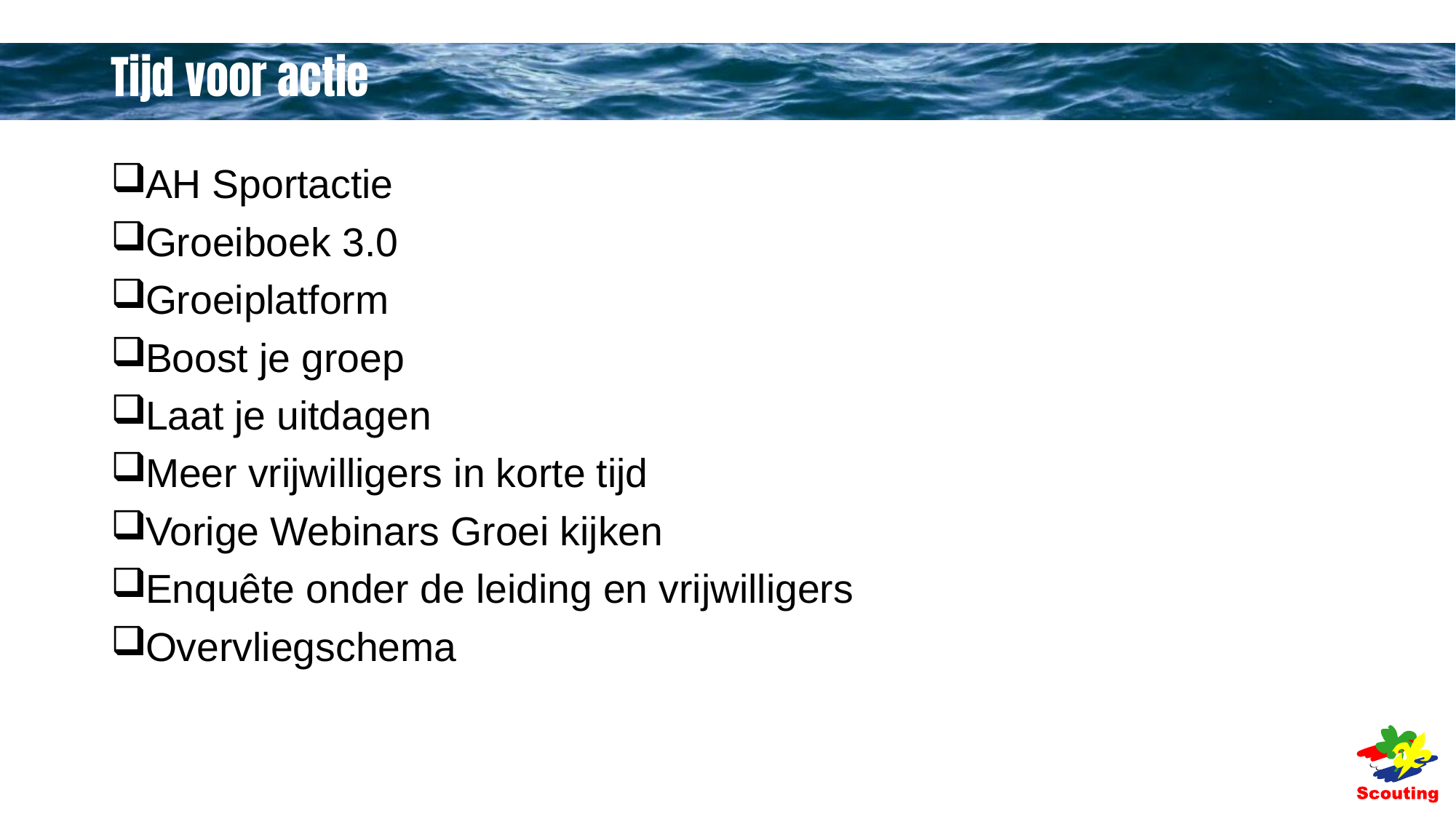

# Tijd voor actie
AH Sportactie
Groeiboek 3.0
Groeiplatform
Boost je groep
Laat je uitdagen
Meer vrijwilligers in korte tijd
Vorige Webinars Groei kijken
Enquête onder de leiding en vrijwilligers
Overvliegschema